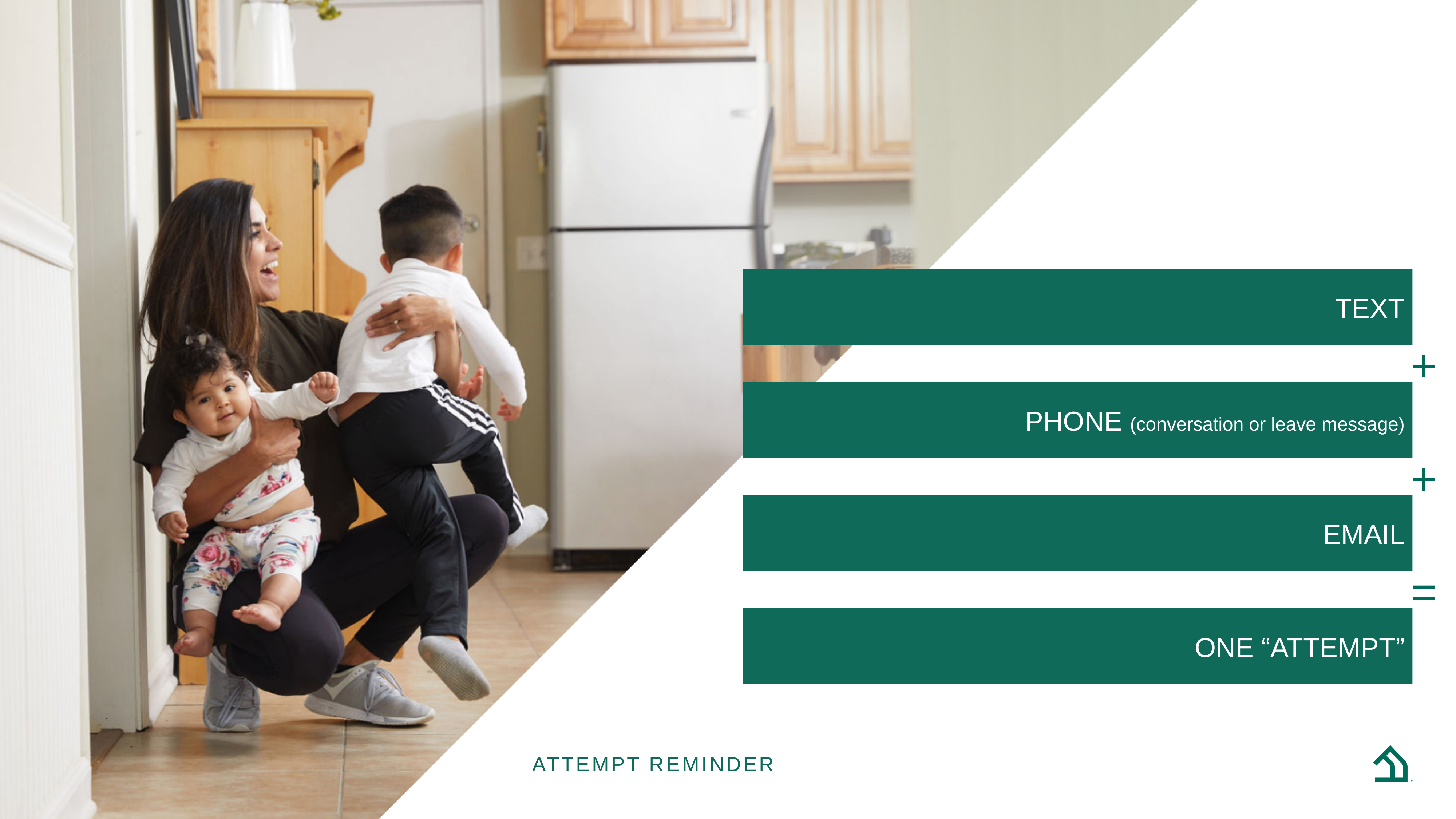

TEXT
+
PHONE (conversation or leave message)
+
EMAIL
=
ONE “ATTEMPT”
Attempt Reminder